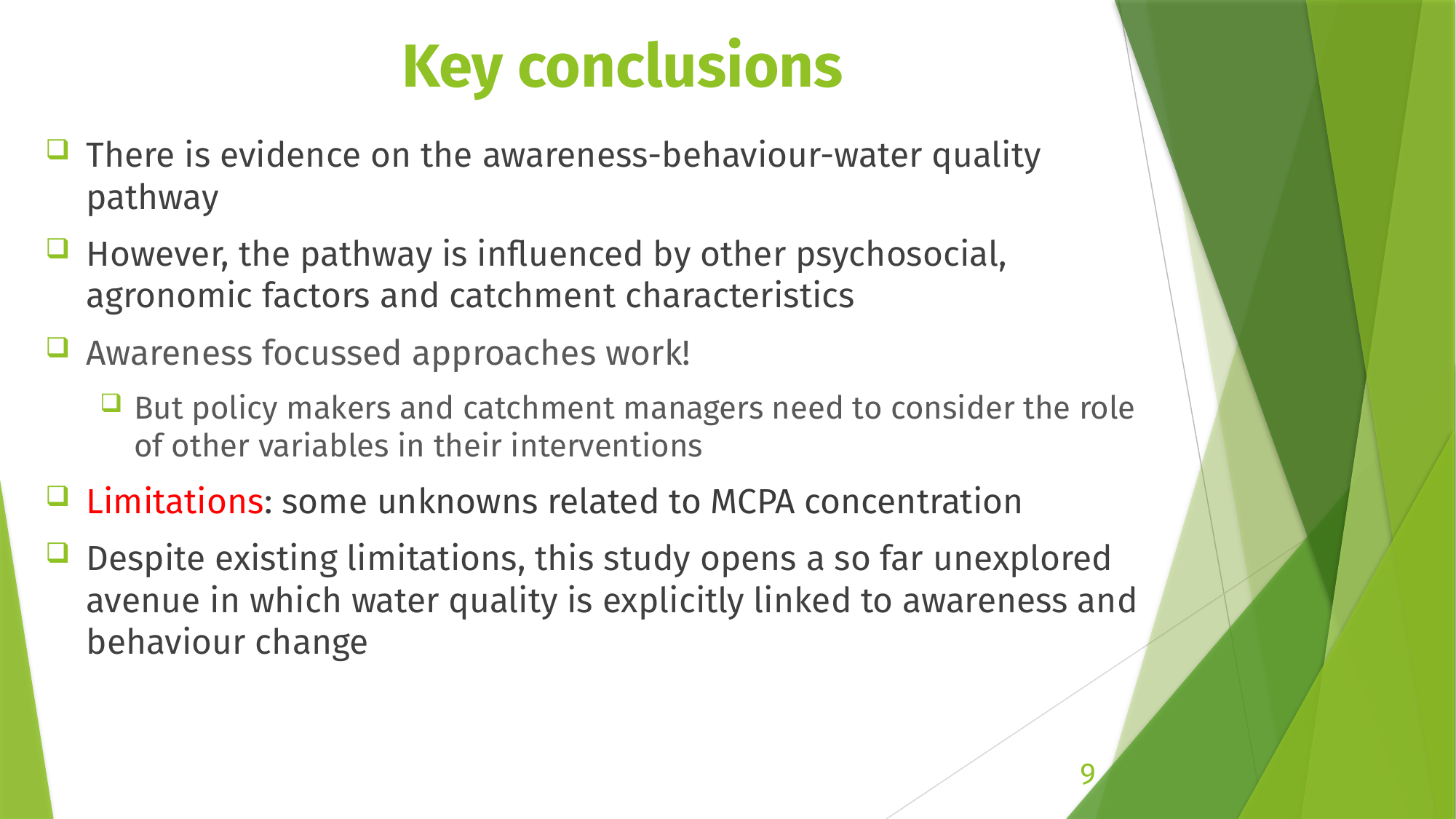

# Key conclusions
There is evidence on the awareness-behaviour-water quality pathway
However, the pathway is influenced by other psychosocial, agronomic factors and catchment characteristics
Awareness focussed approaches work!
But policy makers and catchment managers need to consider the role of other variables in their interventions
Limitations: some unknowns related to MCPA concentration
Despite existing limitations, this study opens a so far unexplored avenue in which water quality is explicitly linked to awareness and behaviour change
9